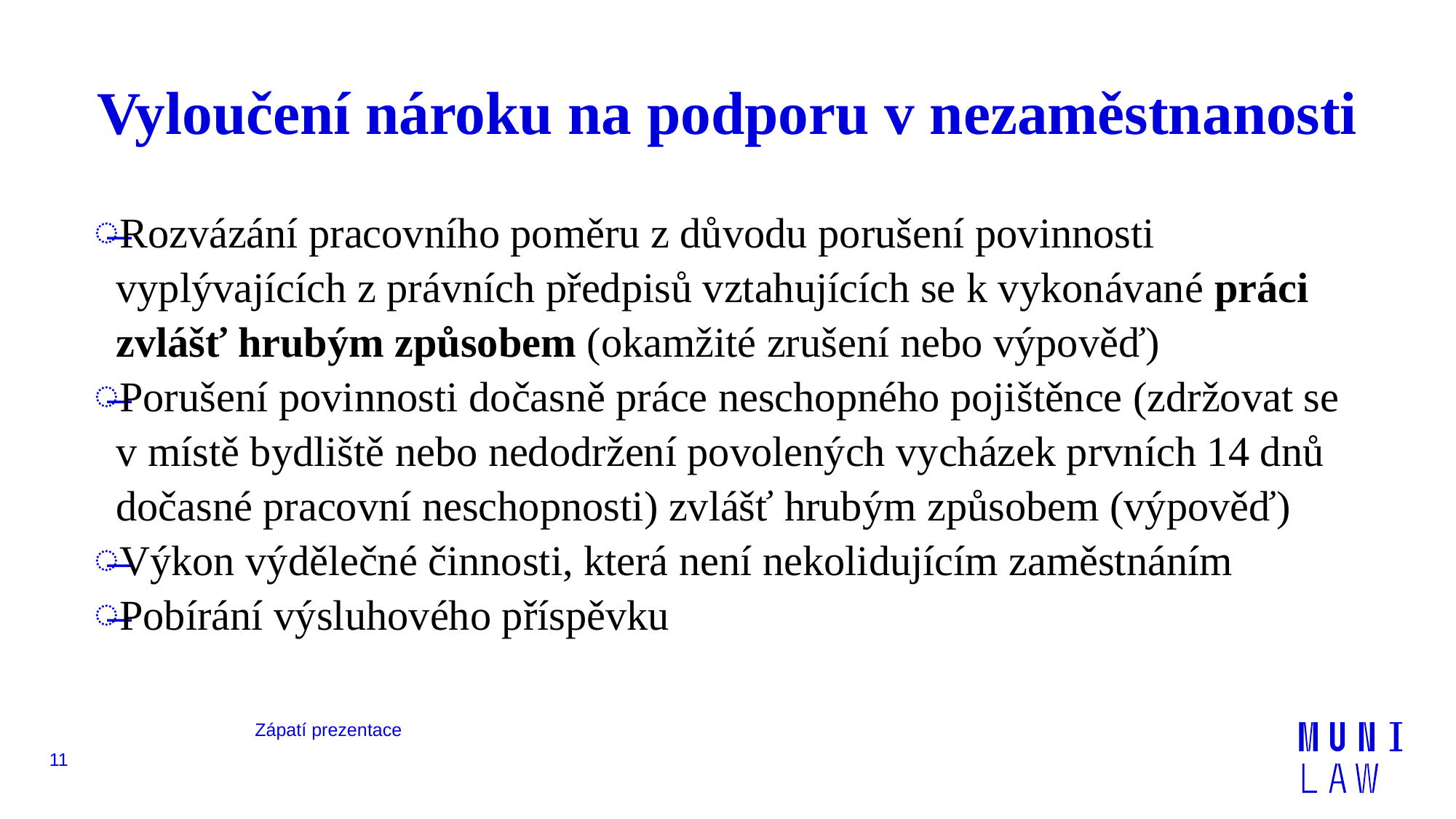

# Vyloučení nároku na podporu v nezaměstnanosti
Rozvázání pracovního poměru z důvodu porušení povinnosti vyplývajících z právních předpisů vztahujících se k vykonávané práci zvlášť hrubým způsobem (okamžité zrušení nebo výpověď)
Porušení povinnosti dočasně práce neschopného pojištěnce (zdržovat se v místě bydliště nebo nedodržení povolených vycházek prvních 14 dnů dočasné pracovní neschopnosti) zvlášť hrubým způsobem (výpověď)
Výkon výdělečné činnosti, která není nekolidujícím zaměstnáním
Pobírání výsluhového příspěvku

Zápatí prezentace
11